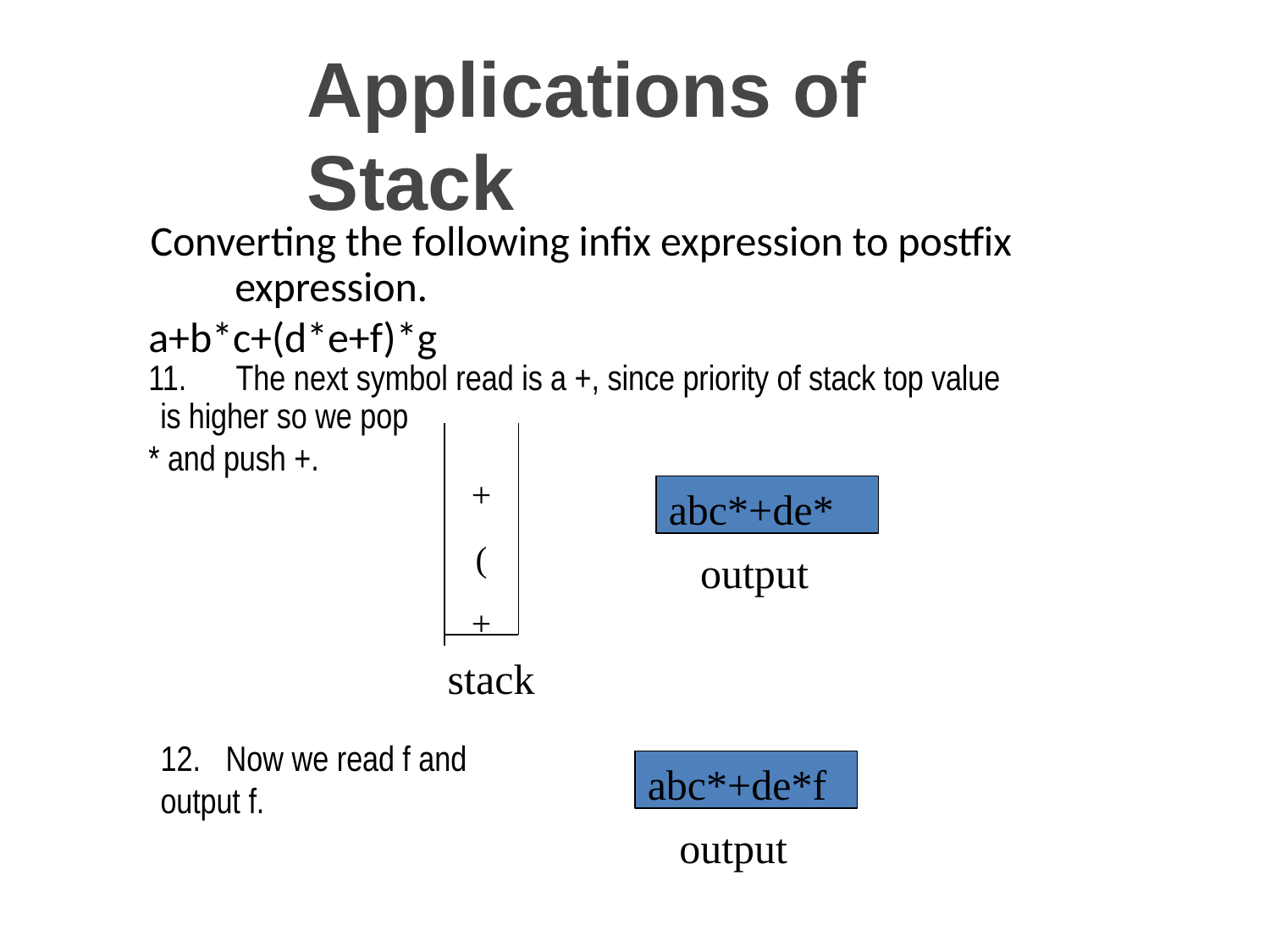

# Applications of Stack
Converting the following infix expression to postfix  expression.
a+b*c+(d*e+f)*g
11.	The next symbol read is a +, since priority of stack top value is higher so we pop
* and push +.

+
abc*+de*
(
output
+
stack
12.	Now we read f and output f.
abc*+de*f
output
SACHIN KHARDE